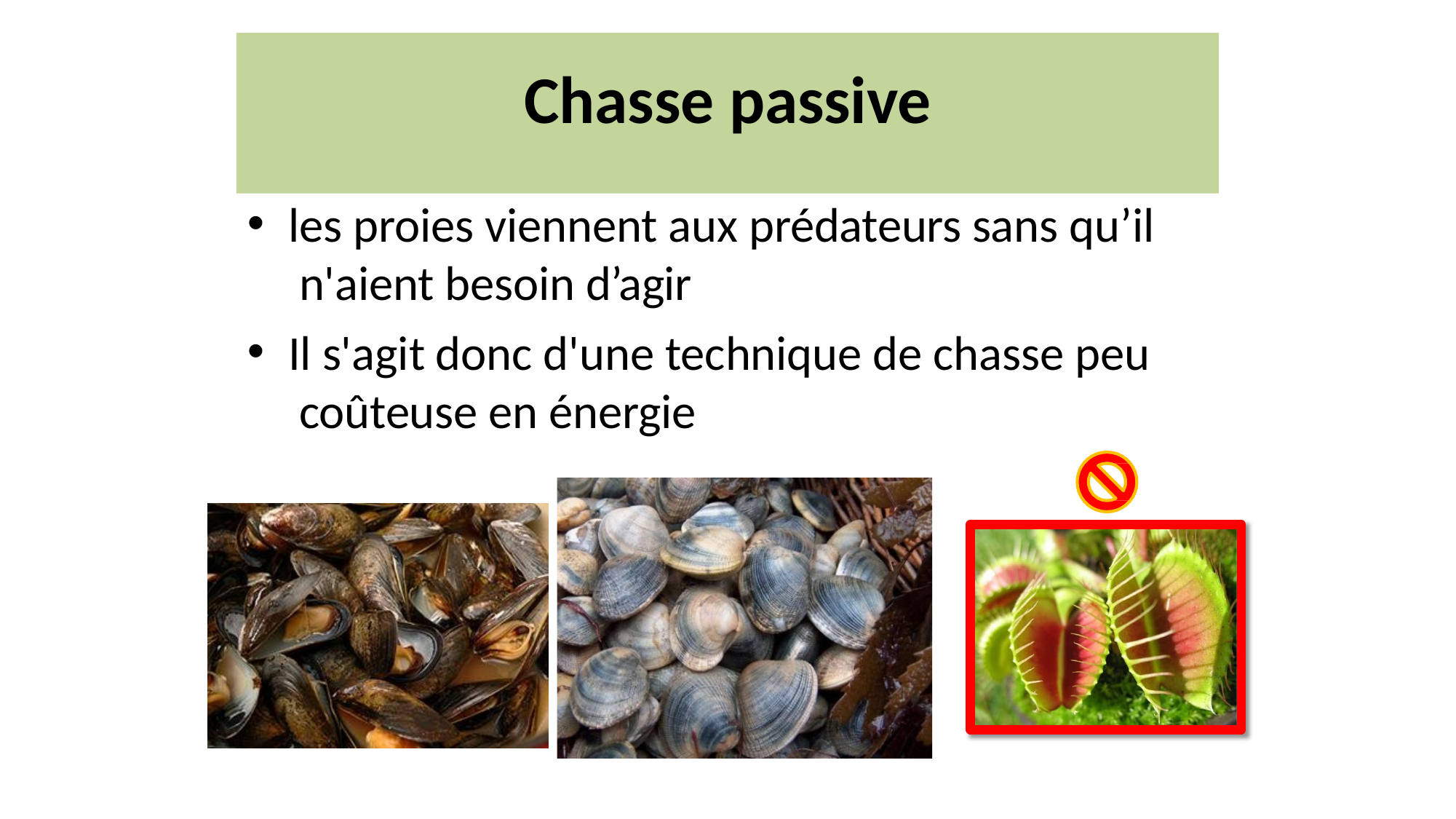

# Chasse passive
les proies viennent aux prédateurs sans qu’il  n'aient besoin d’agir
Il s'agit donc d'une technique de chasse peu  coûteuse en énergie